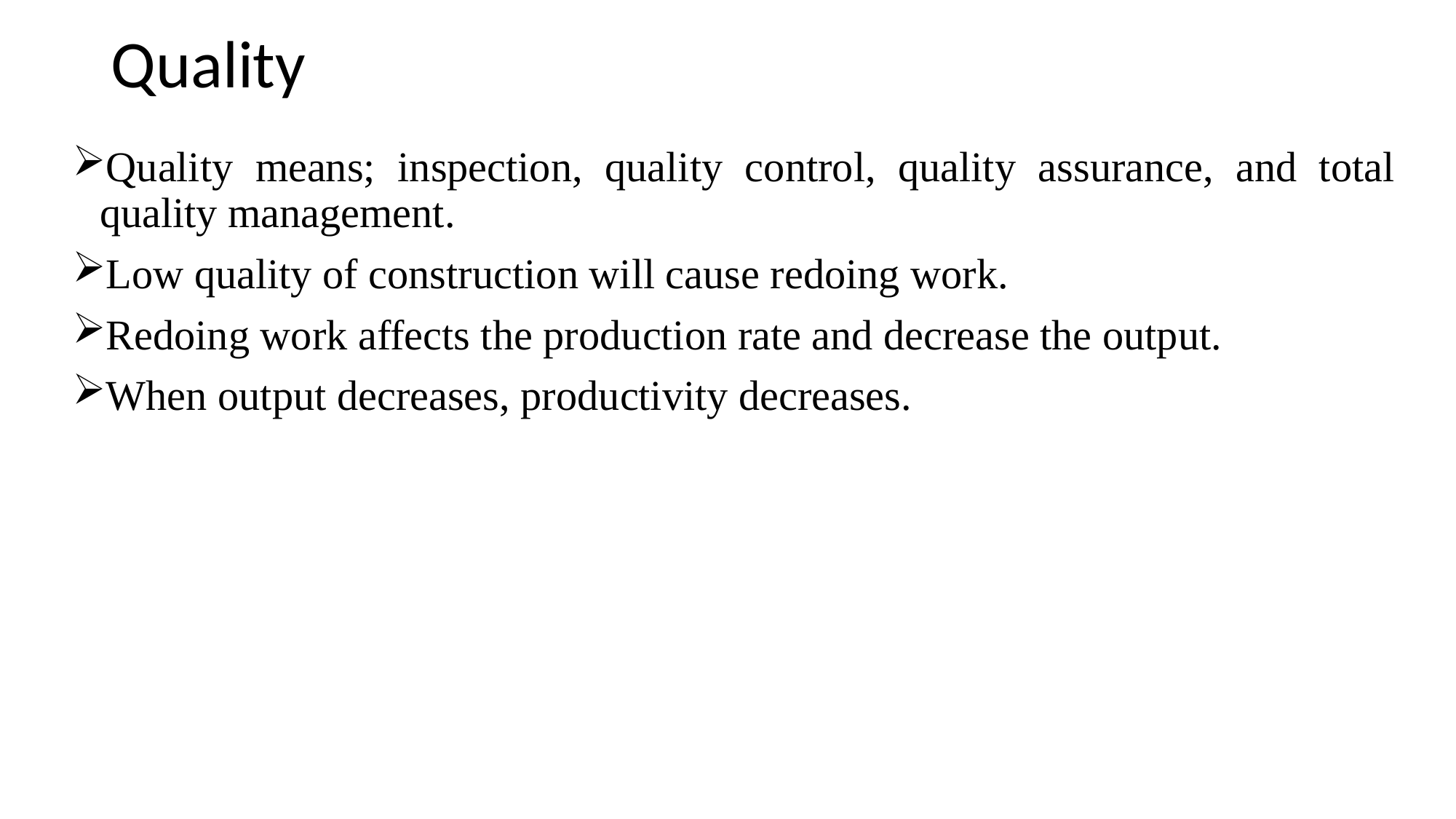

# Quality
Quality means; inspection, quality control, quality assurance, and total quality management.
Low quality of construction will cause redoing work.
Redoing work affects the production rate and decrease the output.
When output decreases, productivity decreases.